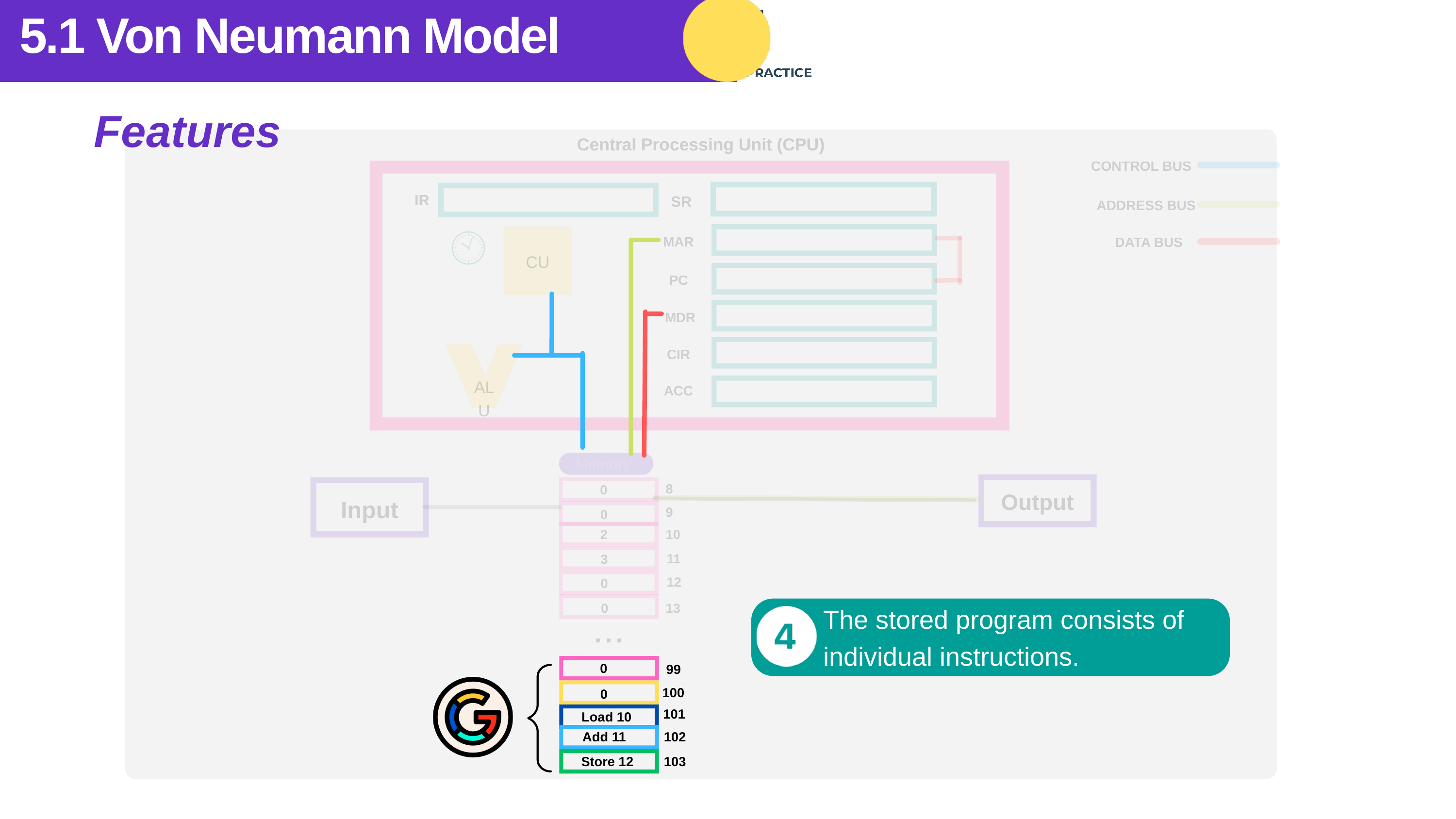

5.1 Von Neumann Model
Features

Central Processing Unit (CPU)
CONTROL BUS

IR
SR
ADDRESS BUS

MAR
DATA BUS

CU

PC

MDR

CIR

ALU

ACC
Memory

8
0
Output
Input

9

0

10
2

11
3

12
0

...
0
13
The stored program consists of individual instructions.

0
99

100
0
101

Load 10

Add 11
102

103
Store 12